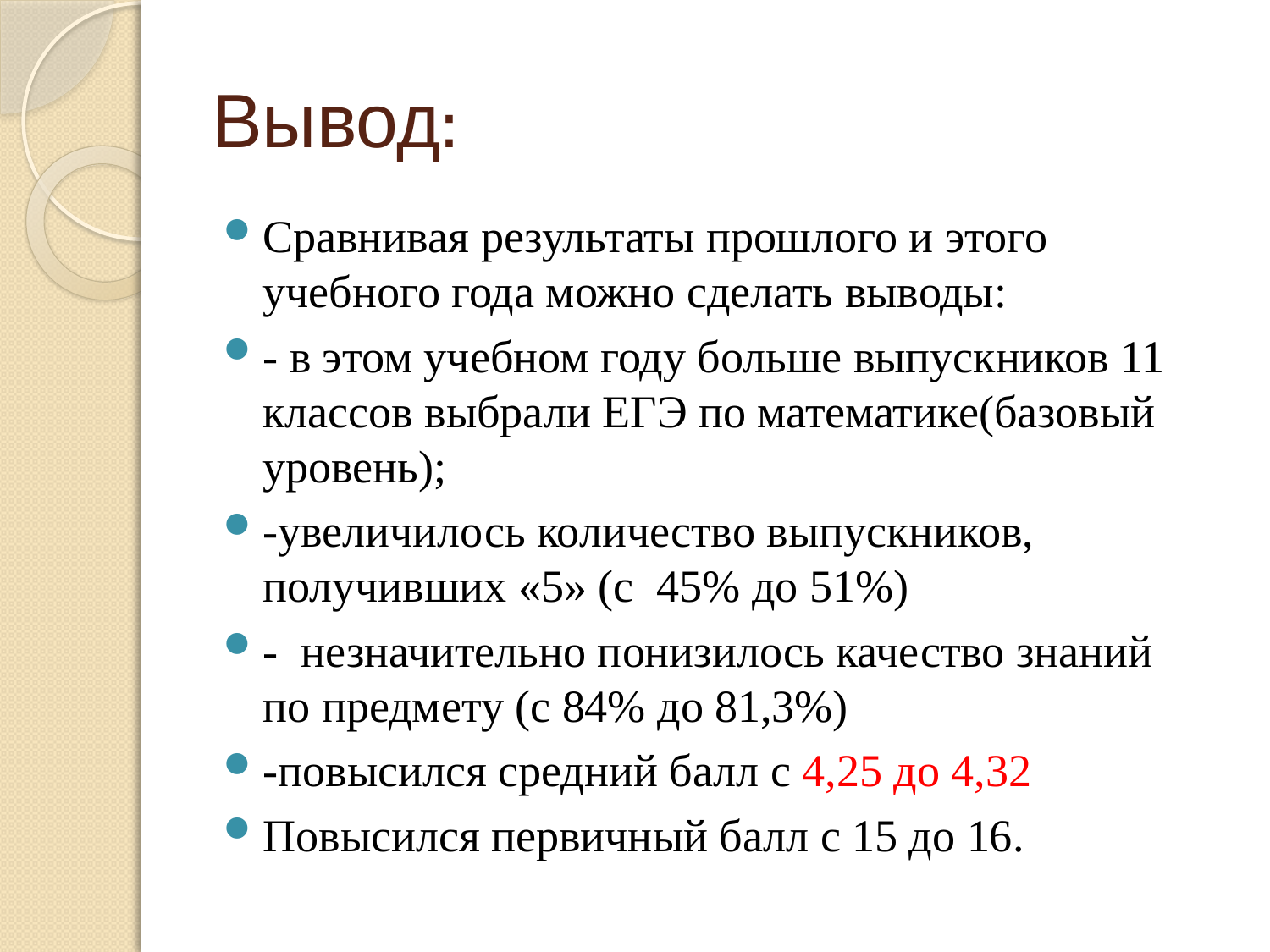

# Вывод:
Сравнивая результаты прошлого и этого учебного года можно сделать выводы:
- в этом учебном году больше выпускников 11 классов выбрали ЕГЭ по математике(базовый уровень);
-увеличилось количество выпускников, получивших «5» (с  45% до 51%)
-  незначительно понизилось качество знаний   по предмету (с 84% до 81,3%)
-повысился средний балл с 4,25 до 4,32
Повысился первичный балл с 15 до 16.